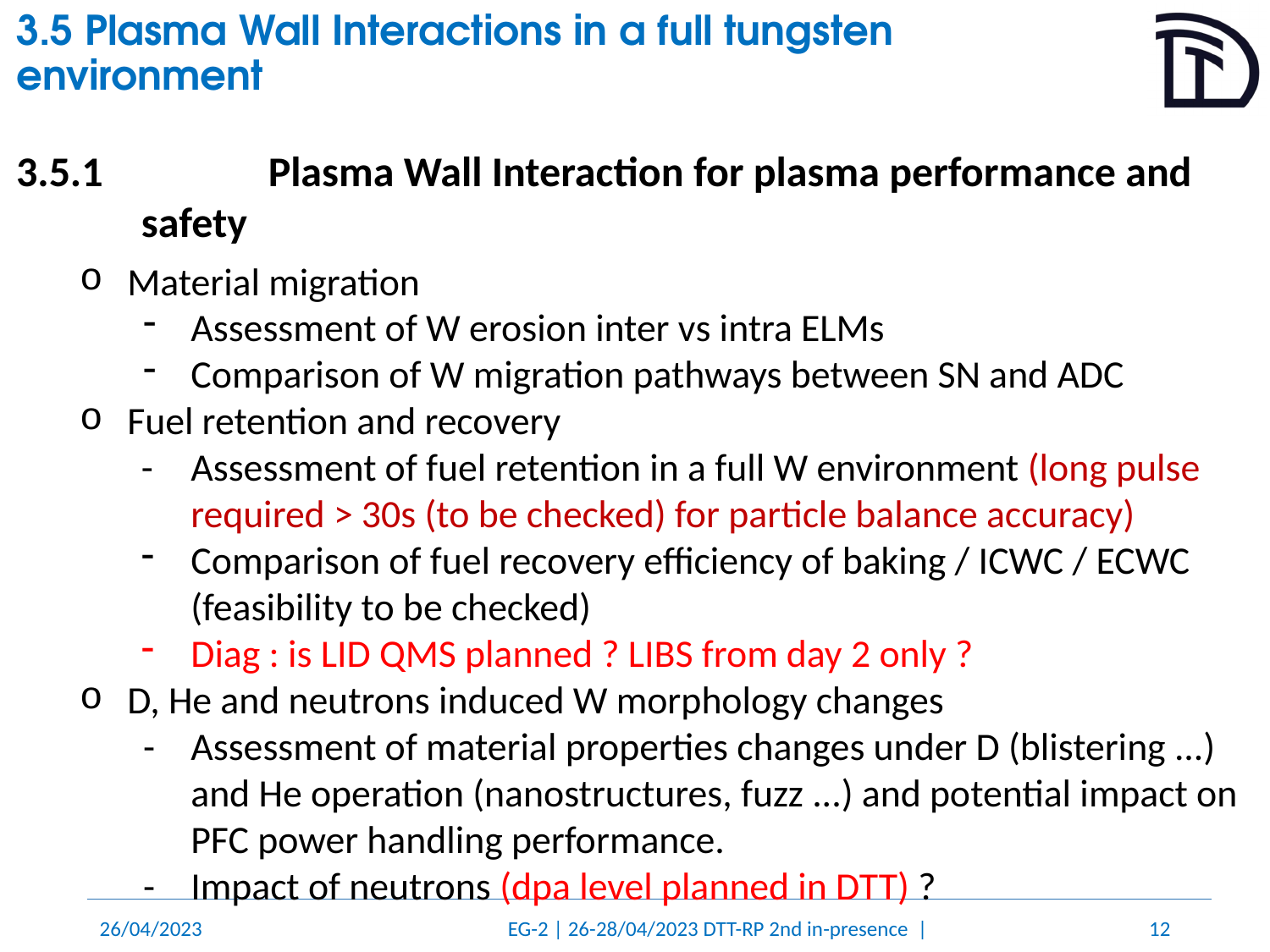

# 3.5 Plasma Wall Interactions in a full tungsten environment
3.5.1		Plasma Wall Interaction for plasma performance and safety
Material migration
Assessment of W erosion inter vs intra ELMs
Comparison of W migration pathways between SN and ADC
Fuel retention and recovery
-	Assessment of fuel retention in a full W environment (long pulse required > 30s (to be checked) for particle balance accuracy)
Comparison of fuel recovery efficiency of baking / ICWC / ECWC (feasibility to be checked)
Diag : is LID QMS planned ? LIBS from day 2 only ?
D, He and neutrons induced W morphology changes
-	Assessment of material properties changes under D (blistering ...) and He operation (nanostructures, fuzz ...) and potential impact on PFC power handling performance.
-	Impact of neutrons (dpa level planned in DTT) ?